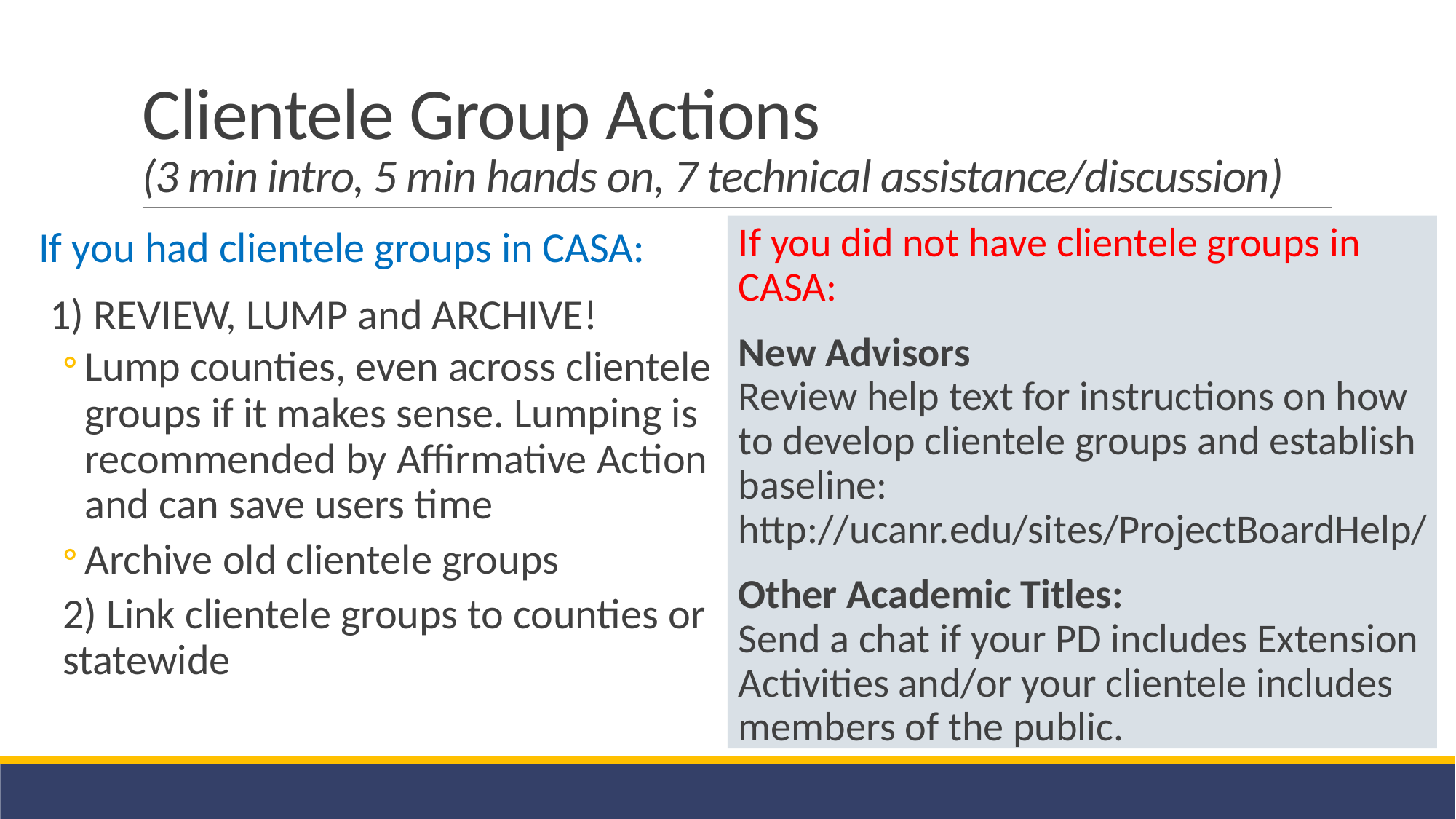

# Clientele Group Actions (3 min intro, 5 min hands on, 7 technical assistance/discussion)
If you did not have clientele groups in CASA:
New Advisors
Review help text for instructions on how to develop clientele groups and establish baseline: http://ucanr.edu/sites/ProjectBoardHelp/
Other Academic Titles:
Send a chat if your PD includes Extension Activities and/or your clientele includes members of the public.
If you had clientele groups in CASA:
1) REVIEW, LUMP and ARCHIVE!
Lump counties, even across clientele groups if it makes sense. Lumping is recommended by Affirmative Action and can save users time
Archive old clientele groups
2) Link clientele groups to counties or statewide